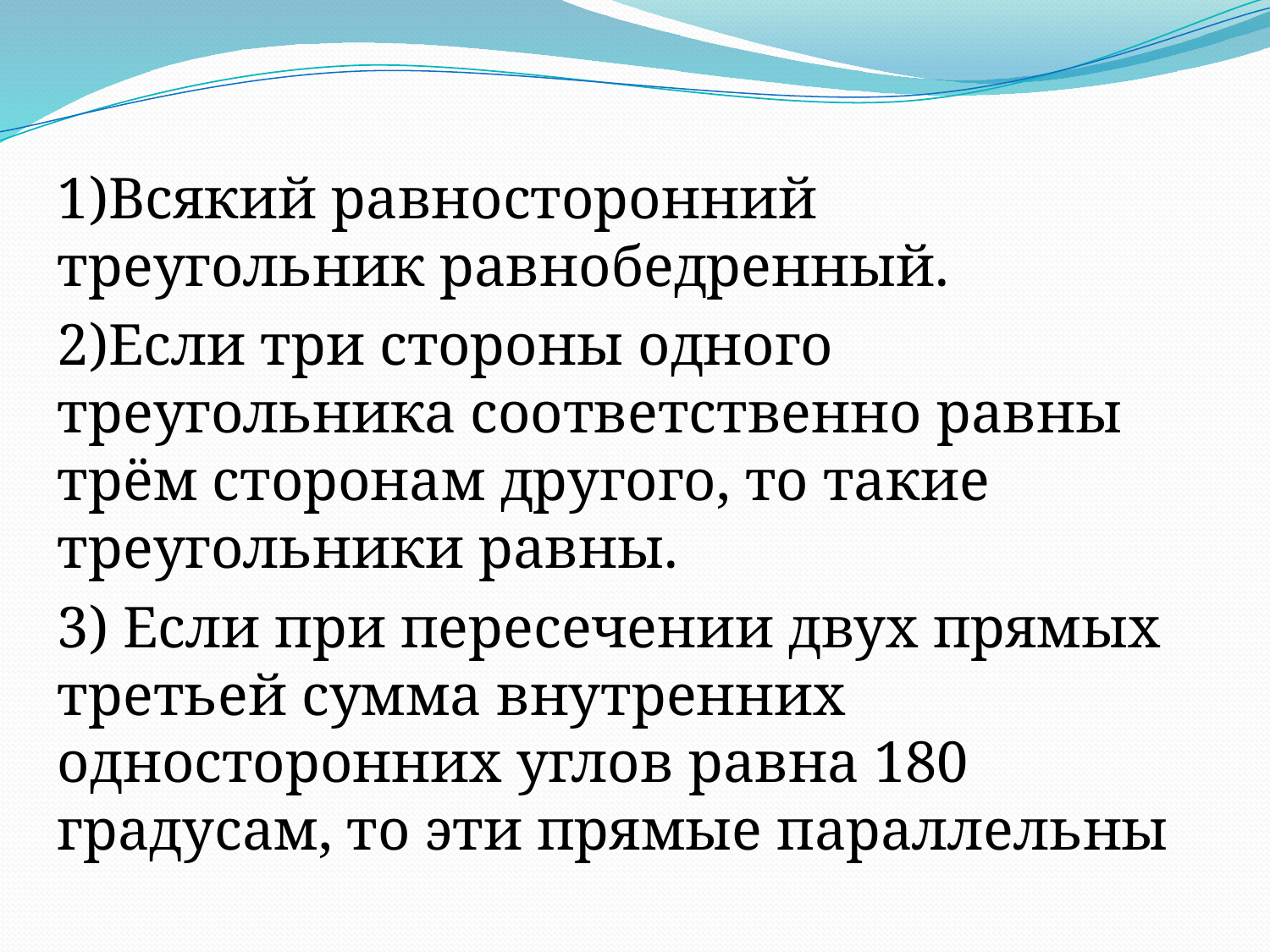

1)Всякий равносторонний треугольник равнобедренный.
2)Если три стороны одного треугольника соответственно равны трём сторонам другого, то такие треугольники равны.
3) Если при пересечении двух прямых третьей сумма внутренних односторонних углов равна 180 градусам, то эти прямые параллельны